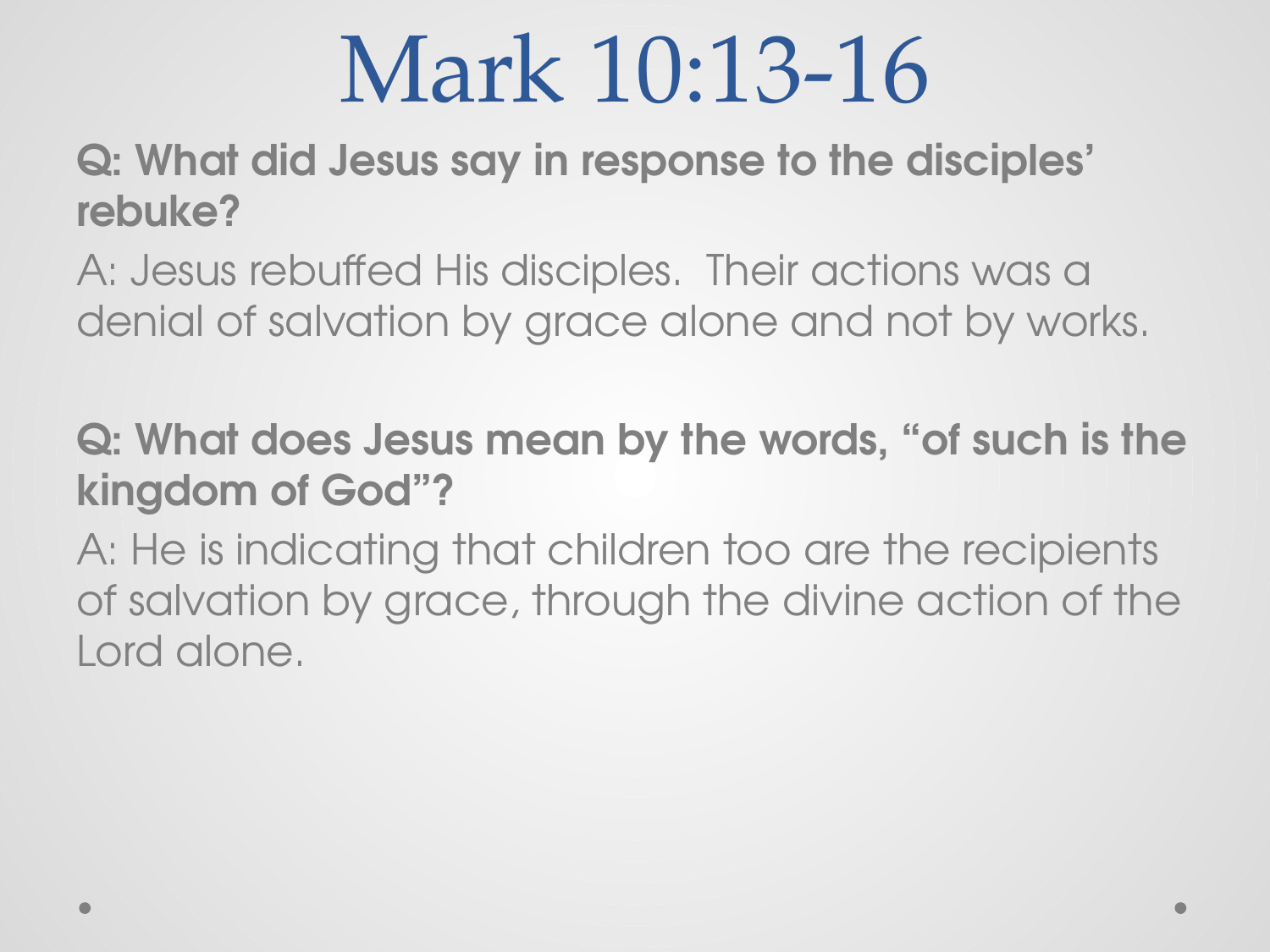

# Mark 10:13-16
Q: What did Jesus say in response to the disciples’ rebuke?
A: Jesus rebuffed His disciples.  Their actions was a denial of salvation by grace alone and not by works.

Q: What does Jesus mean by the words, “of such is the kingdom of God”?
A: He is indicating that children too are the recipients of salvation by grace, through the divine action of the Lord alone.